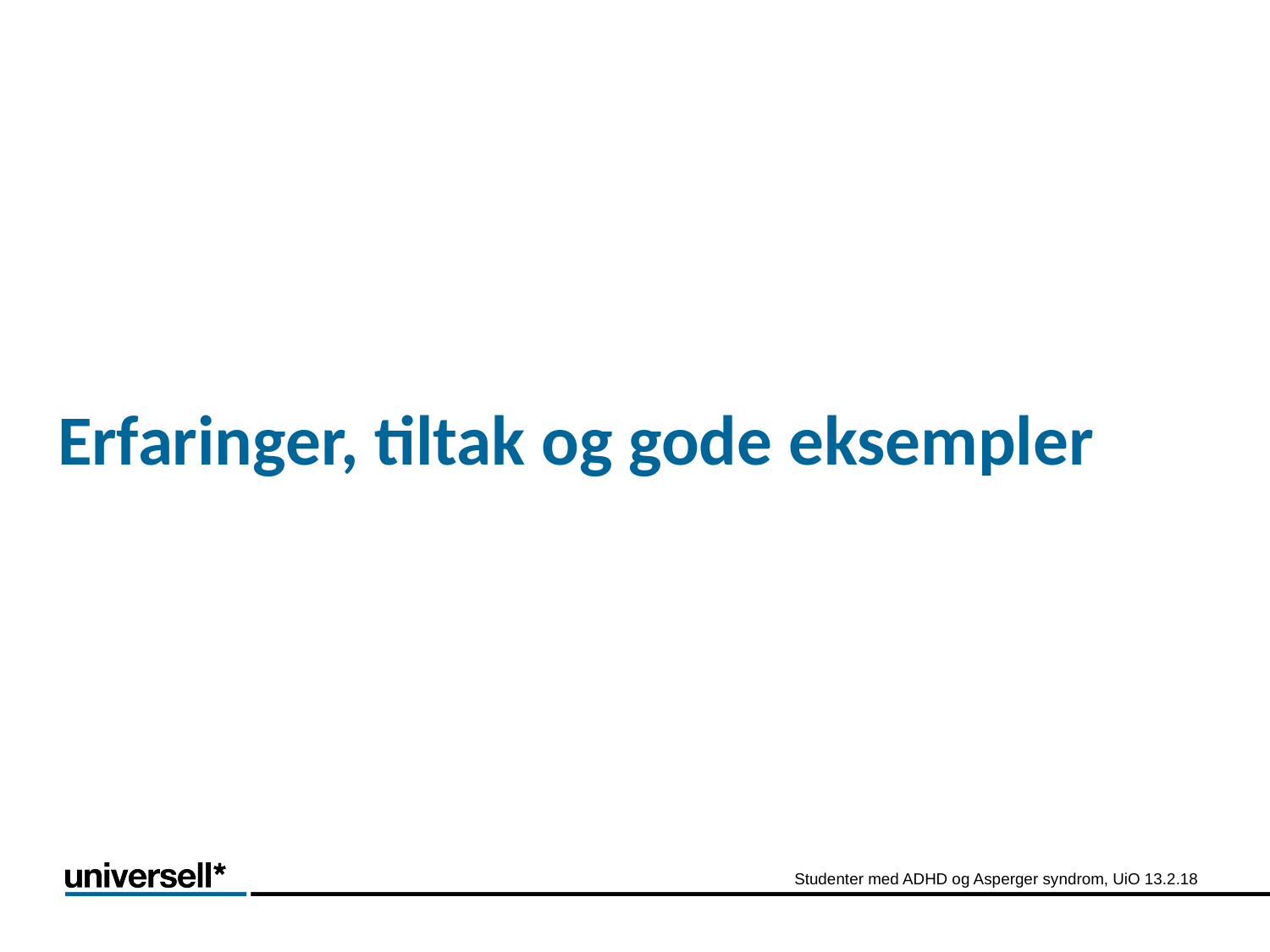

# Erfaringer, tiltak og gode eksempler
Studenter med ADHD og Asperger syndrom, UiO 13.2.18